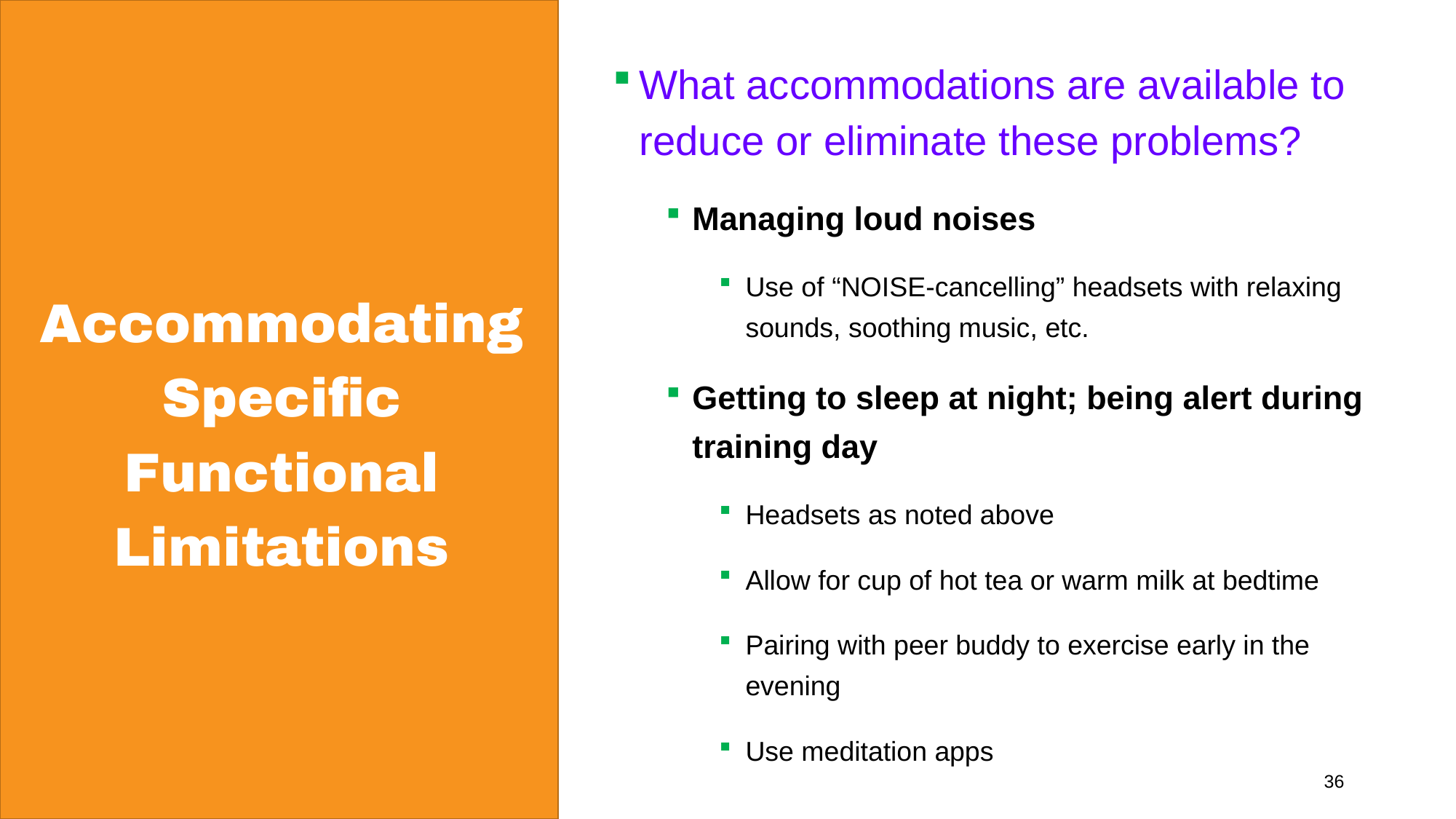

What accommodations are available to reduce or eliminate these problems?
Managing loud noises
Use of “NOISE-cancelling” headsets with relaxing sounds, soothing music, etc.
Getting to sleep at night; being alert during training day
Headsets as noted above
Allow for cup of hot tea or warm milk at bedtime
Pairing with peer buddy to exercise early in the evening
Use meditation apps
# Accommodating Specific Functional Limitations
36